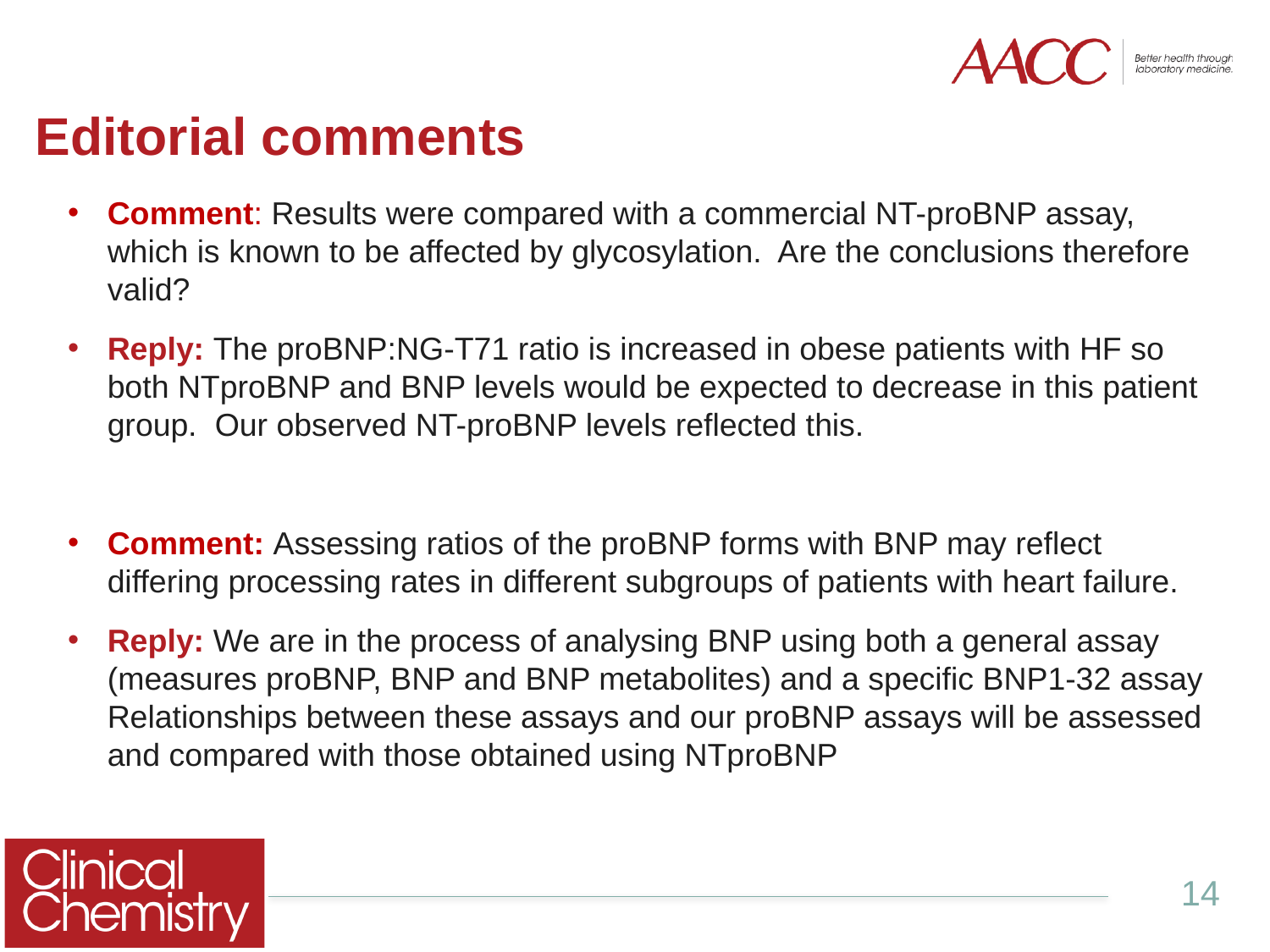

Editorial comments
Comment: Results were compared with a commercial NT-proBNP assay,  which is known to be affected by glycosylation.  Are the conclusions therefore valid?
Reply: The proBNP:NG-T71 ratio is increased in obese patients with HF so both NTproBNP and BNP levels would be expected to decrease in this patient group.  Our observed NT-proBNP levels reflected this.

Comment: Assessing ratios of the proBNP forms with BNP may reflect differing processing rates in different subgroups of patients with heart failure.
Reply: We are in the process of analysing BNP using both a general assay (measures proBNP, BNP and BNP metabolites) and a specific BNP1-32 assay Relationships between these assays and our proBNP assays will be assessed and compared with those obtained using NTproBNP

14